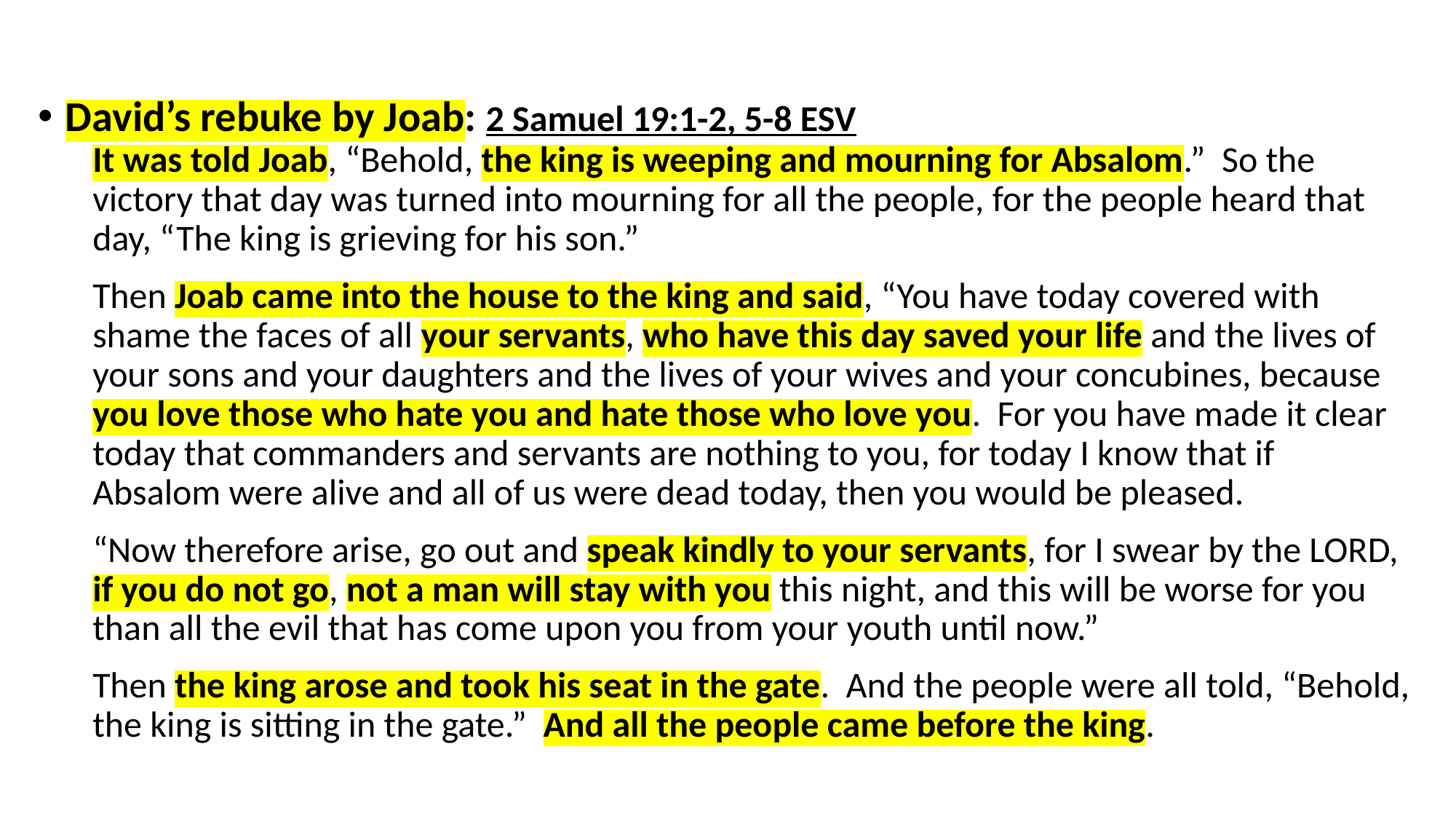

David’s rebuke by Joab: 2 Samuel 19:1-2, 5-8 ESV
It was told Joab, “Behold, the king is weeping and mourning for Absalom.”  So the victory that day was turned into mourning for all the people, for the people heard that day, “The king is grieving for his son.”
Then Joab came into the house to the king and said, “You have today covered with shame the faces of all your servants, who have this day saved your life and the lives of your sons and your daughters and the lives of your wives and your concubines, because you love those who hate you and hate those who love you.  For you have made it clear today that commanders and servants are nothing to you, for today I know that if Absalom were alive and all of us were dead today, then you would be pleased.
“Now therefore arise, go out and speak kindly to your servants, for I swear by the LORD,
if you do not go, not a man will stay with you this night, and this will be worse for you than all the evil that has come upon you from your youth until now.”
Then the king arose and took his seat in the gate.  And the people were all told, “Behold, the king is sitting in the gate.”  And all the people came before the king.